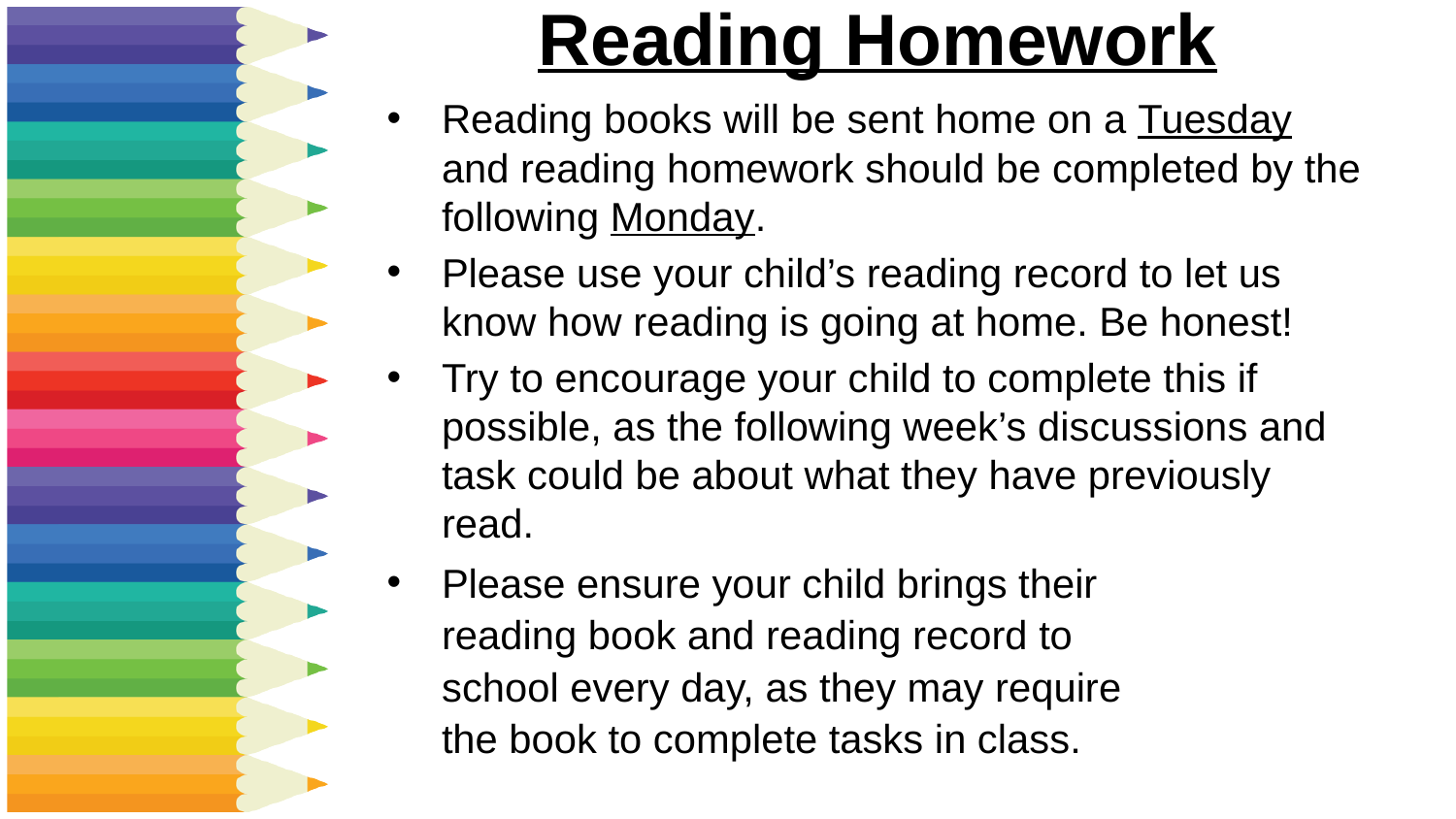

# Reading Homework
Reading books will be sent home on a Tuesday and reading homework should be completed by the following Monday.
Please use your child’s reading record to let us know how reading is going at home. Be honest!
Try to encourage your child to complete this if possible, as the following week’s discussions and task could be about what they have previously read.

Please ensure your child brings their reading book and reading record to school every day, as they may require the book to complete tasks in class.